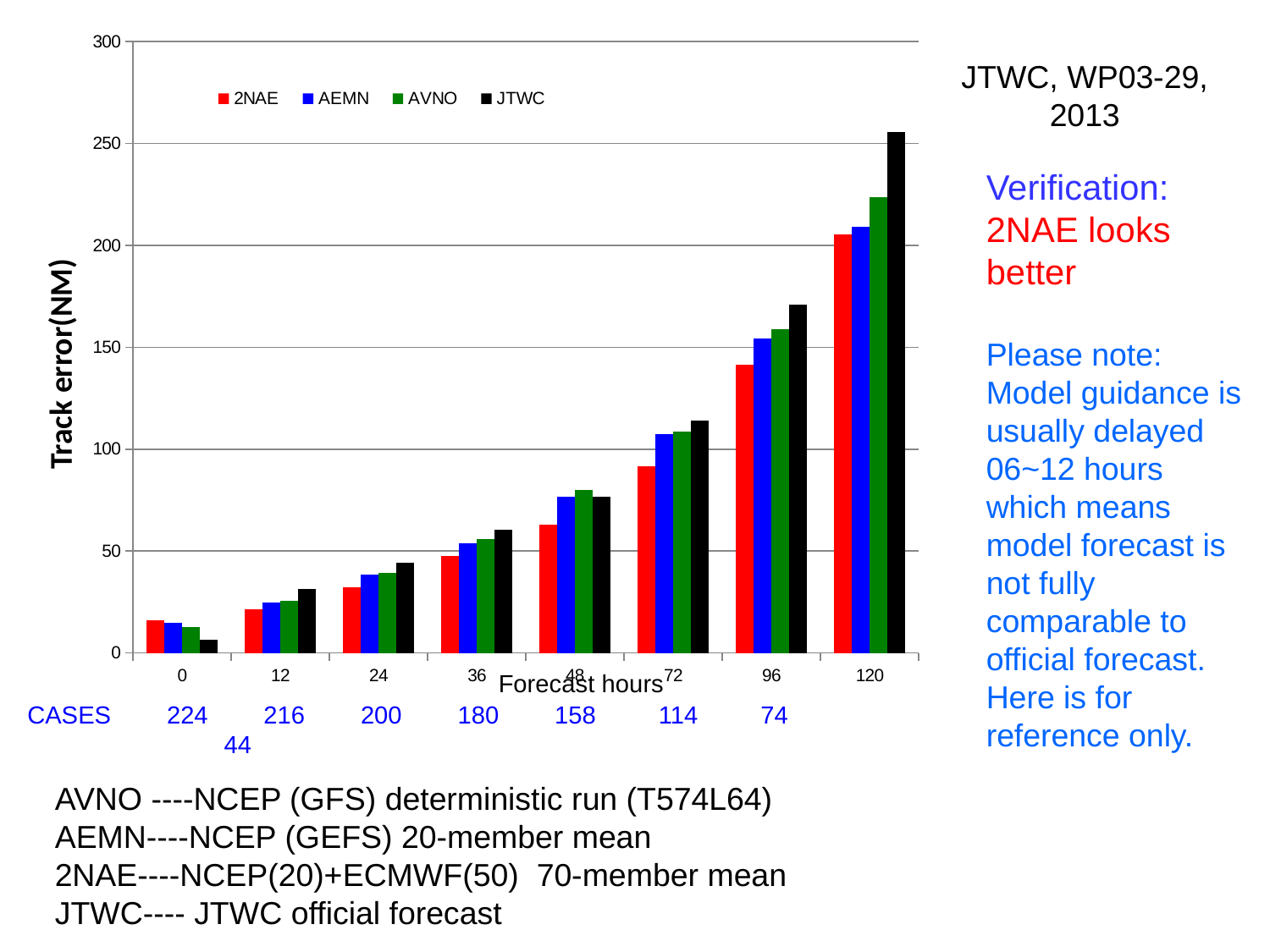

### Chart

| Category | 2NAE | AEMN | AVNO | JTWC |
|---|---|---|---|---|
| 0 | 16.0 | 14.9 | 12.9 | 6.6 |
| 12 | 21.6 | 24.6 | 25.6 | 31.5 |
| 24 | 32.3 | 38.5 | 39.2 | 44.2 |
| 36 | 47.4 | 54.0 | 56.1 | 60.5 |
| 48 | 62.8 | 76.5 | 79.9 | 76.8 |
| 72 | 91.5 | 107.3 | 108.5 | 114.1 |
| 96 | 141.3 | 154.2 | 159.1 | 170.9 |
| 120 | 205.4 | 209.1 | 223.8 | 255.7 |
# JTWC, WP03-29, 2013

Verification:
2NAE looks better

Please note: Model guidance is usually delayed 06~12 hours which means model forecast is not fully comparable to official forecast. Here is for reference only.
Track error(NM)
                                                     Forecast hours
CASES        224        216        200        180        158         114         74	          44
AVNO ----NCEP (GFS) deterministic run (T574L64)
AEMN----NCEP (GEFS) 20-member mean
2NAE----NCEP(20)+ECMWF(50)  70-member mean
JTWC---- JTWC official forecast